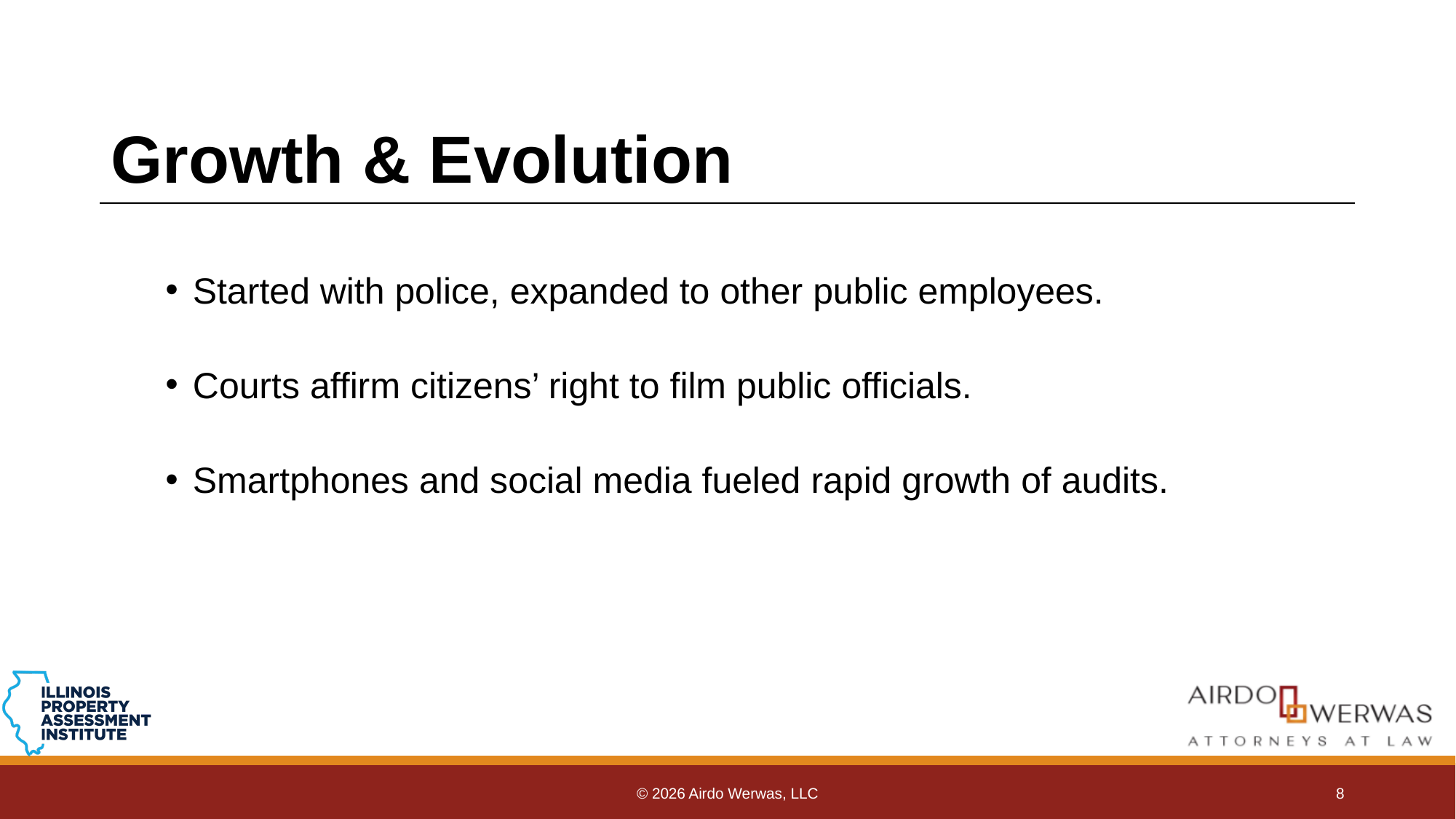

# Growth & Evolution
Started with police, expanded to other public employees.
Courts affirm citizens’ right to film public officials.
Smartphones and social media fueled rapid growth of audits.

© 2026 Airdo Werwas, LLC
8